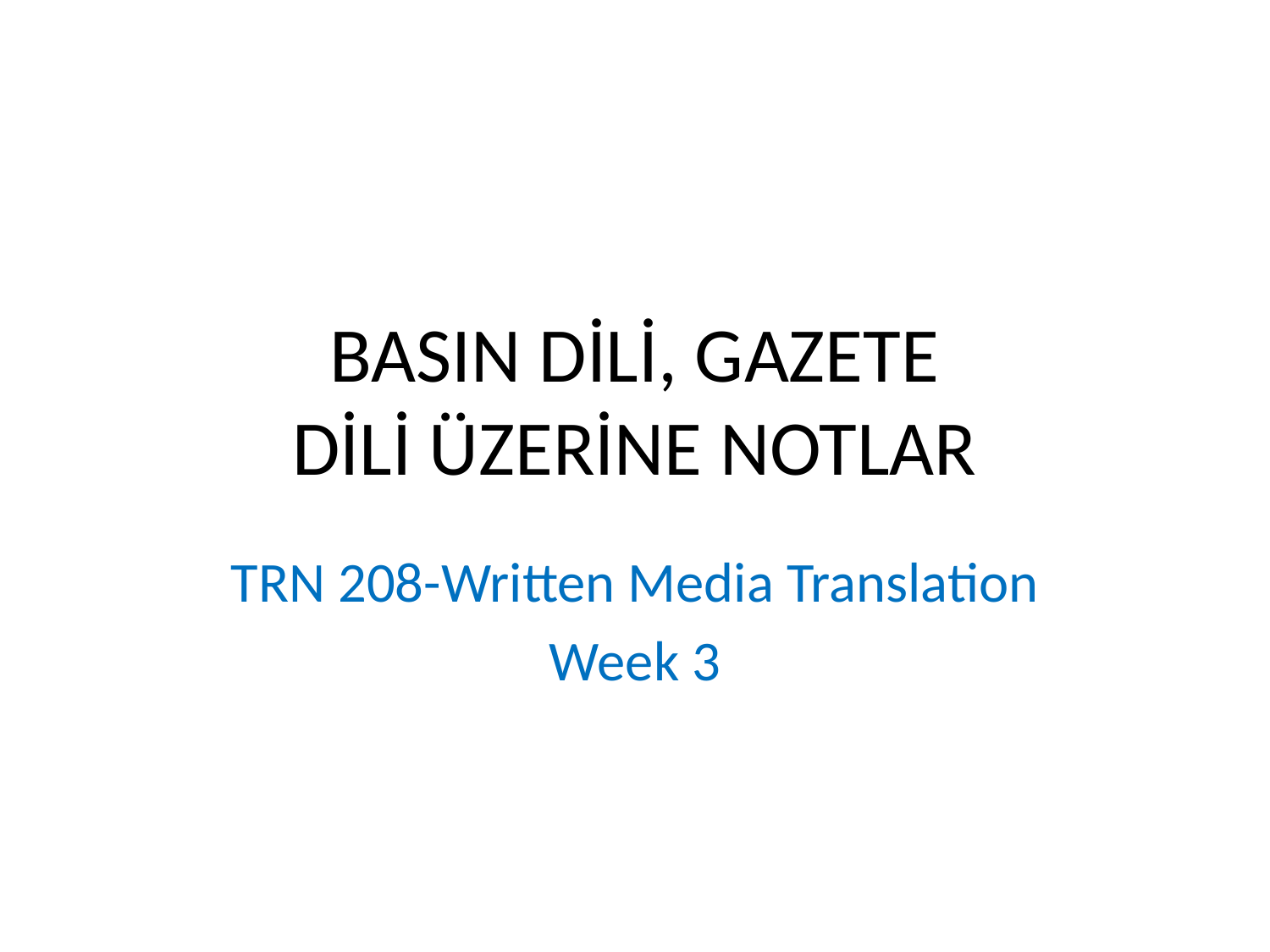

# BASIN DİLİ, GAZETE DİLİ ÜZERİNE NOTLAR
TRN 208-Written Media Translation
Week 3